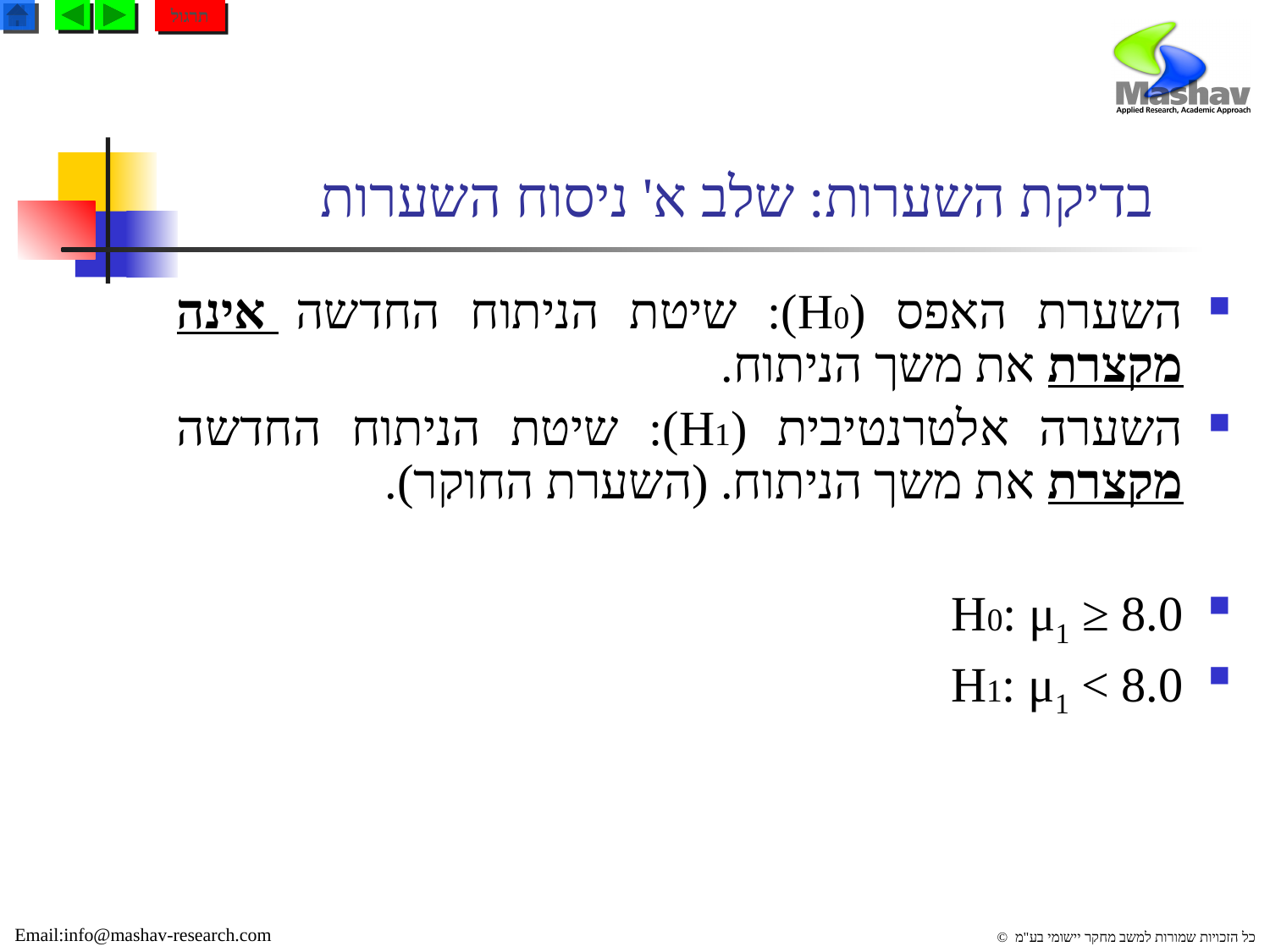

תרגול
# בדיקת השערות: שלב א' ניסוח השערות
השערת האפס (H0): שיטת הניתוח החדשה אינה מקצרת את משך הניתוח.
השערה אלטרנטיבית (H1): שיטת הניתוח החדשה מקצרת את משך הניתוח. (השערת החוקר).

H0: μ1 ≥ 8.0
H1: μ1 < 8.0